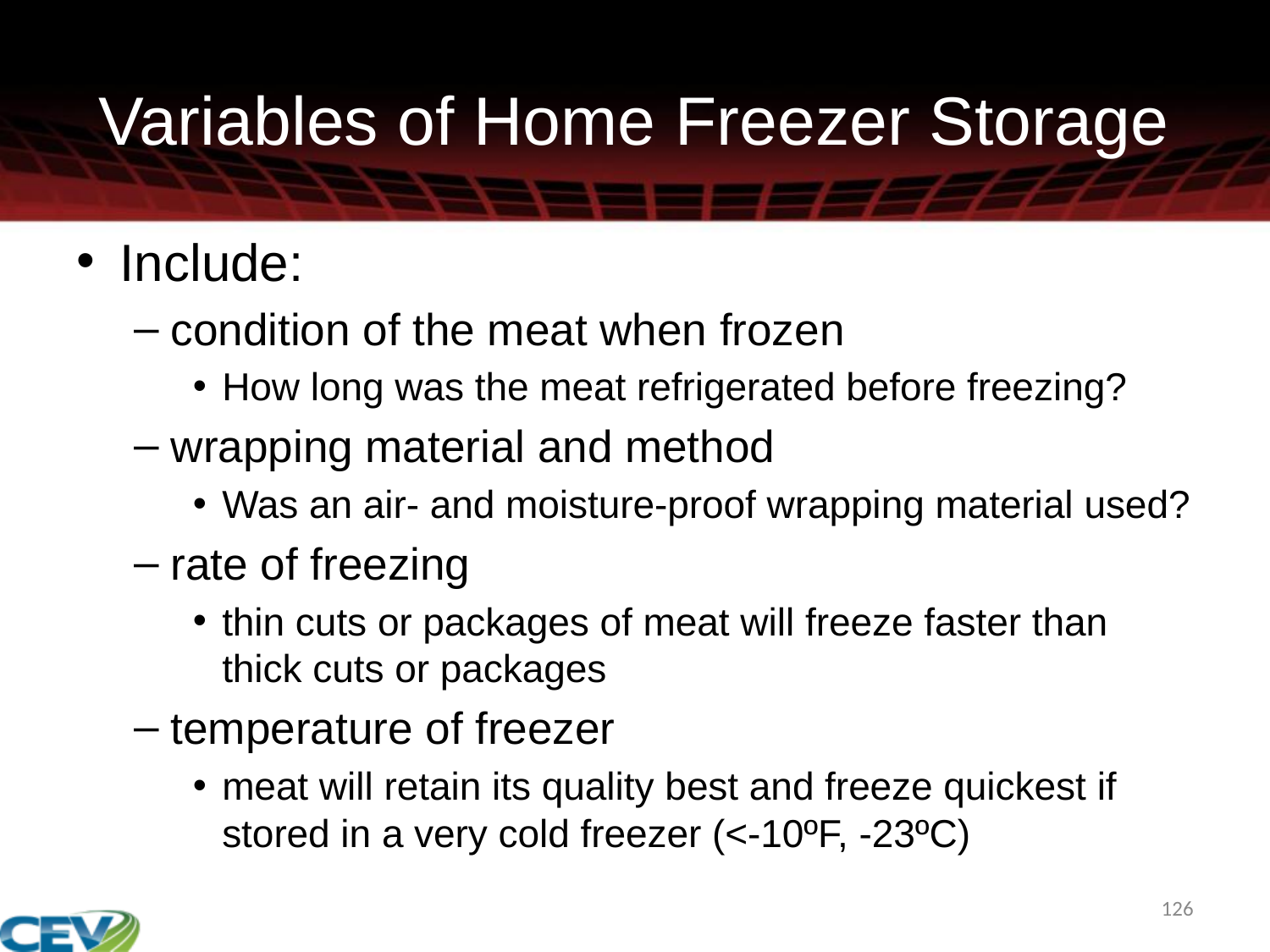

# Variables of Home Freezer Storage
Include:
condition of the meat when frozen
How long was the meat refrigerated before freezing?
wrapping material and method
Was an air- and moisture-proof wrapping material used?
rate of freezing
thin cuts or packages of meat will freeze faster than thick cuts or packages
temperature of freezer
meat will retain its quality best and freeze quickest if stored in a very cold freezer (<-10ºF, -23ºC)
126